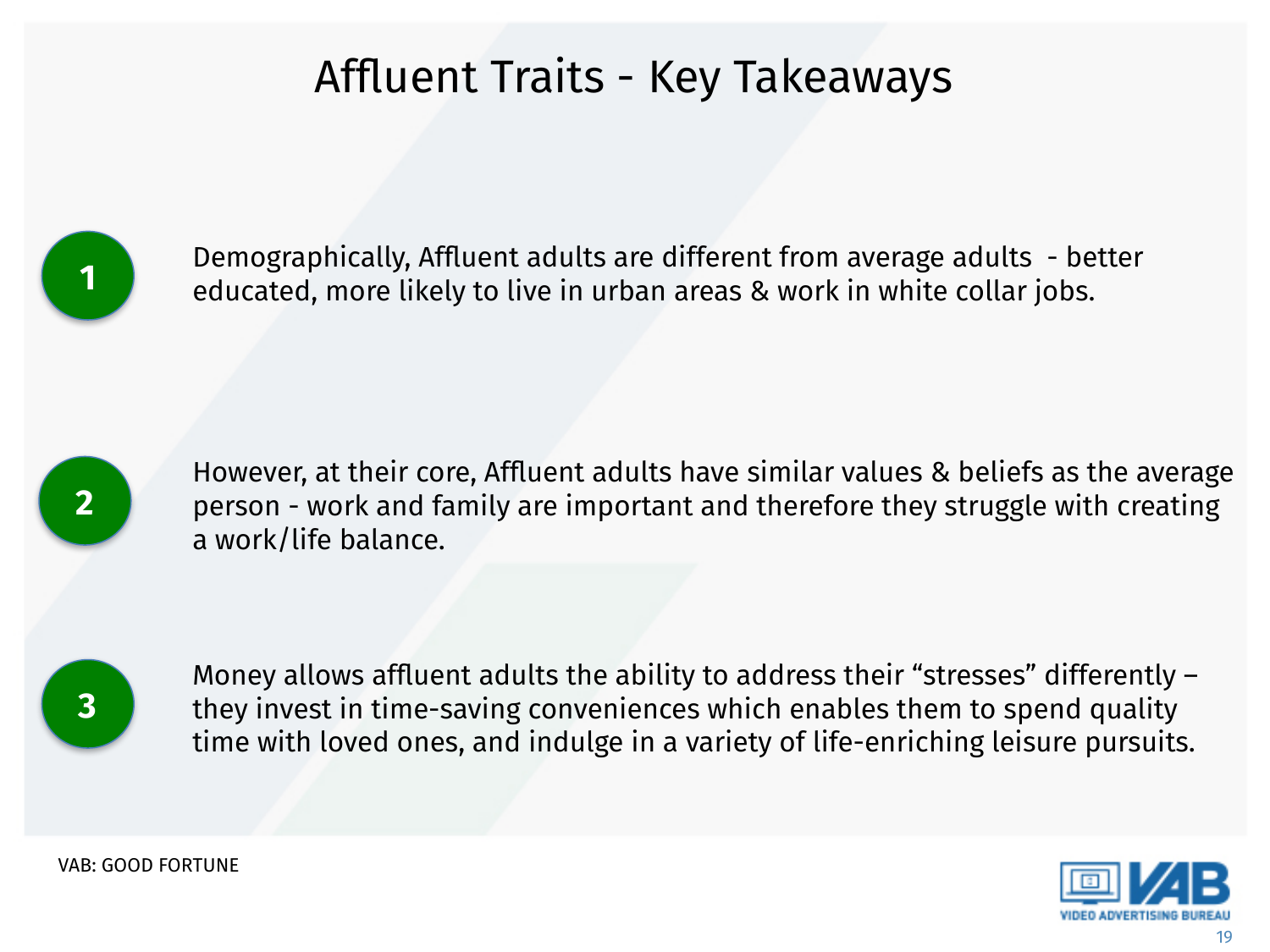

Affluent Traits - Key Takeaways
1
Demographically, Affluent adults are different from average adults  - better educated, more likely to live in urban areas & work in white collar jobs.

However, at their core, Affluent adults have similar values & beliefs as the average person - work and family are important and therefore they struggle with creating a work/life balance.
2

Money allows affluent adults the ability to address their “stresses” differently – they invest in time-saving conveniences which enables them to spend quality time with loved ones, and indulge in a variety of life-enriching leisure pursuits.

3
VAB: GOOD FORTUNE